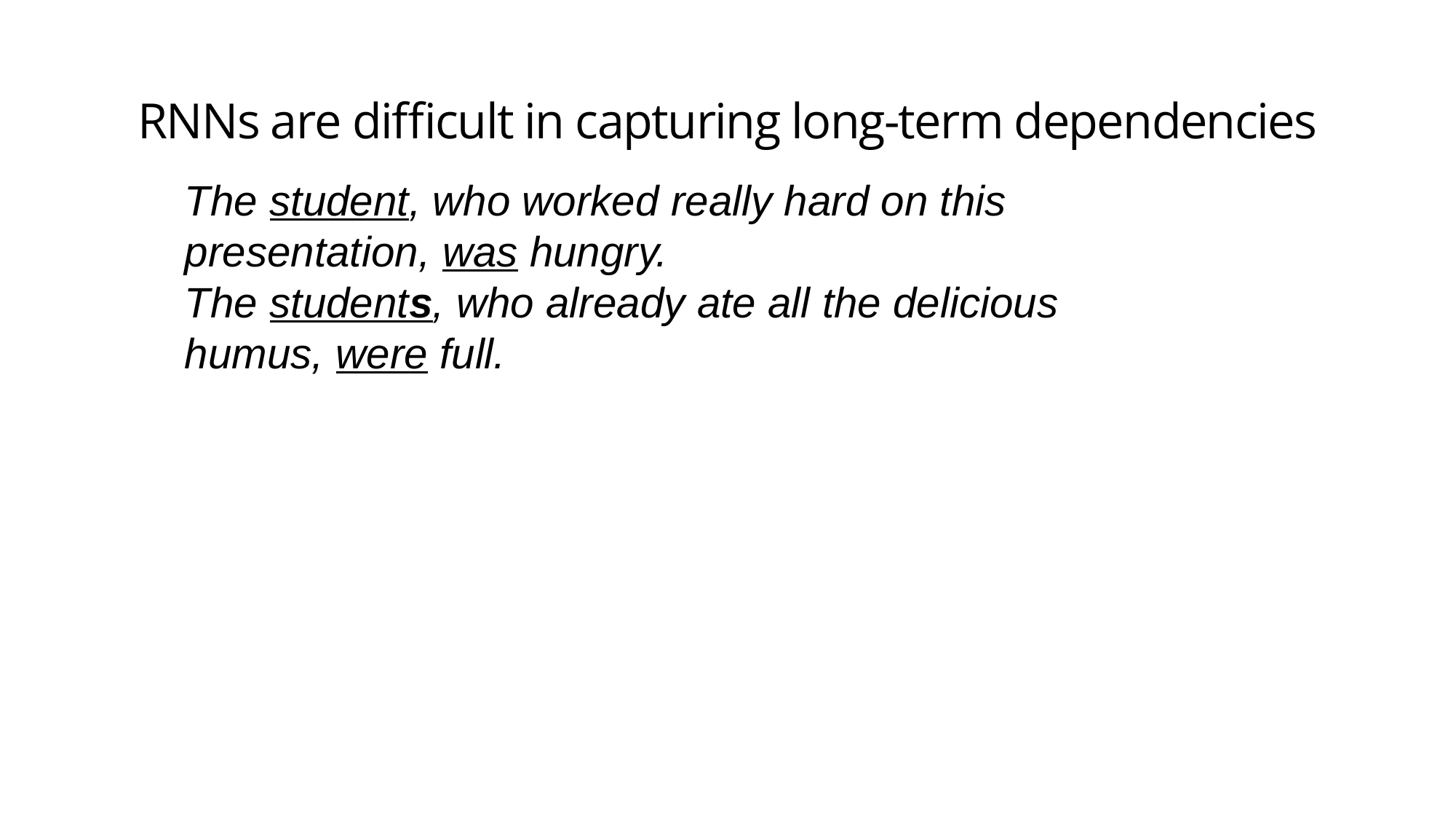

# RNNs are difficult in capturing long-term dependencies
The student, who worked really hard on this presentation, was hungry.
The students, who already ate all the delicious humus, were full.